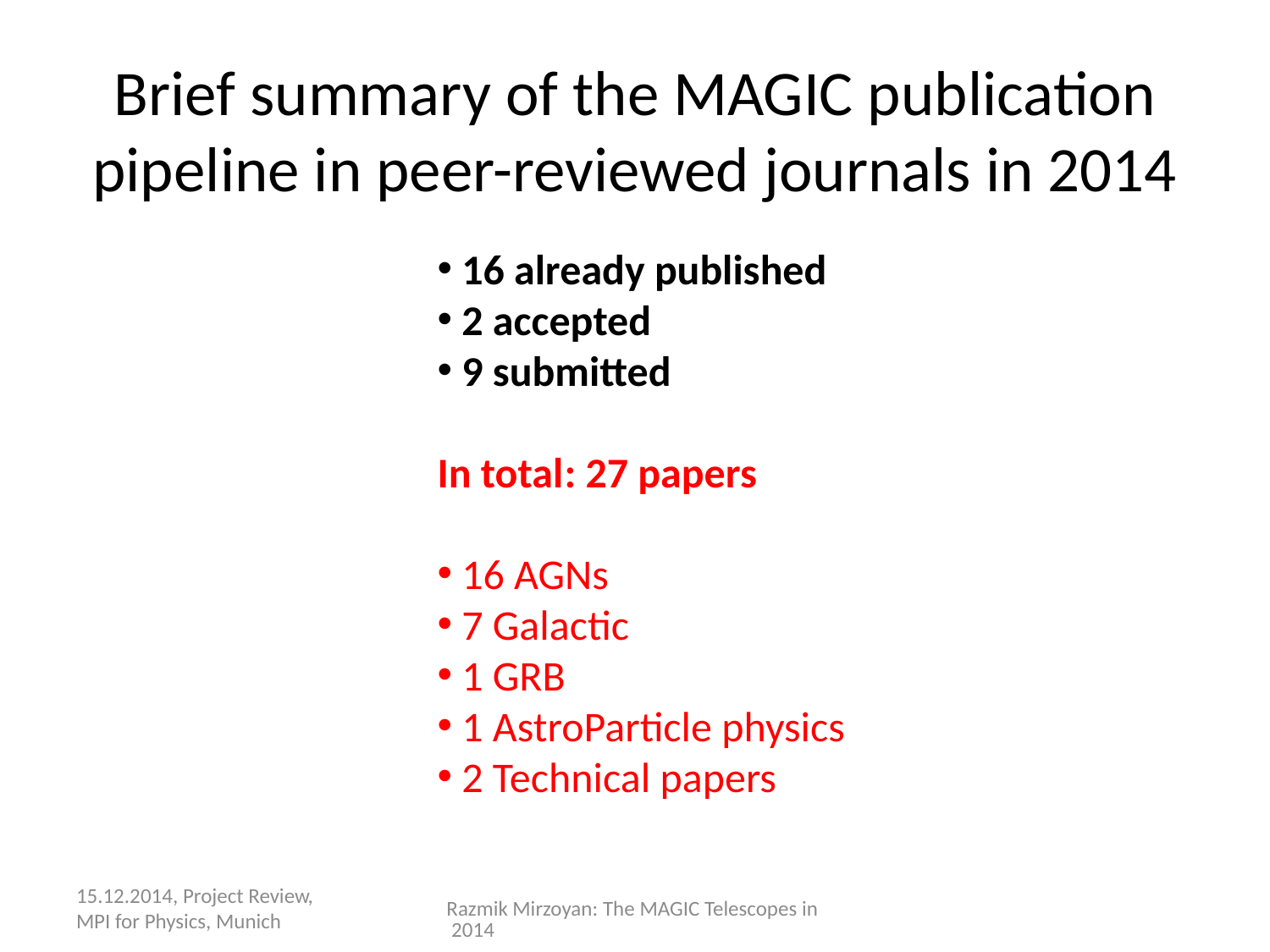

Brief summary of the MAGIC publication pipeline in peer-reviewed journals in 2014
 16 already published
 2 accepted
 9 submitted

In total	: 27 papers

 16 AGNs
 7 Galactic
 1 GRB
 1 AstroParticle physics
 2 Technical papers
15.12.2014, Project Review, MPI for Physics, Munich
Razmik Mirzoyan: The MAGIC Telescopes in 2014